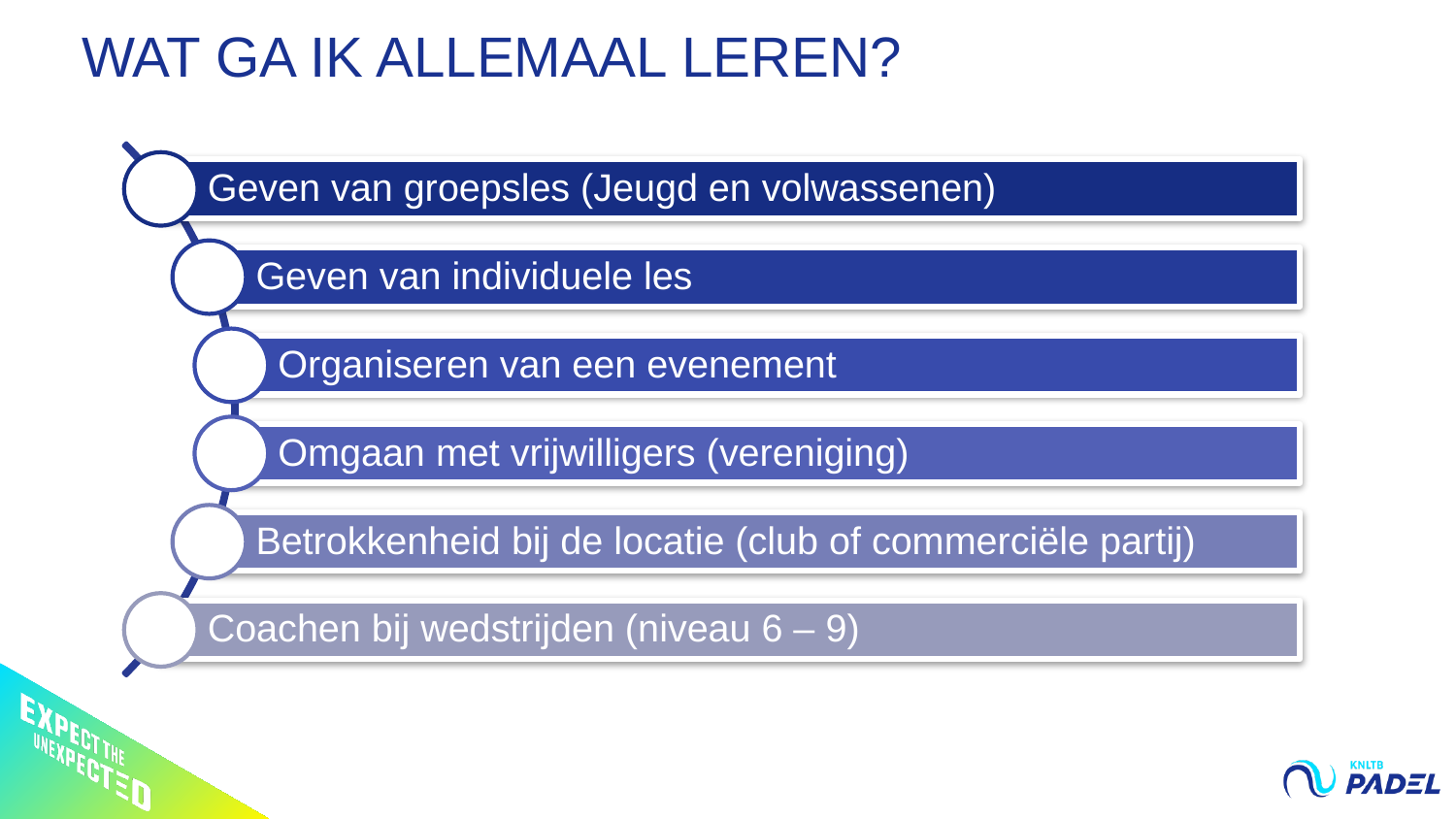

# Wat ga ik allemaal leren?
Geven van groepsles (Jeugd en volwassenen)
Geven van individuele les
Organiseren van een evenement
Omgaan met vrijwilligers (vereniging)
Betrokkenheid bij de locatie (club of commerciële partij)
Coachen bij wedstrijden (niveau 6 – 9)